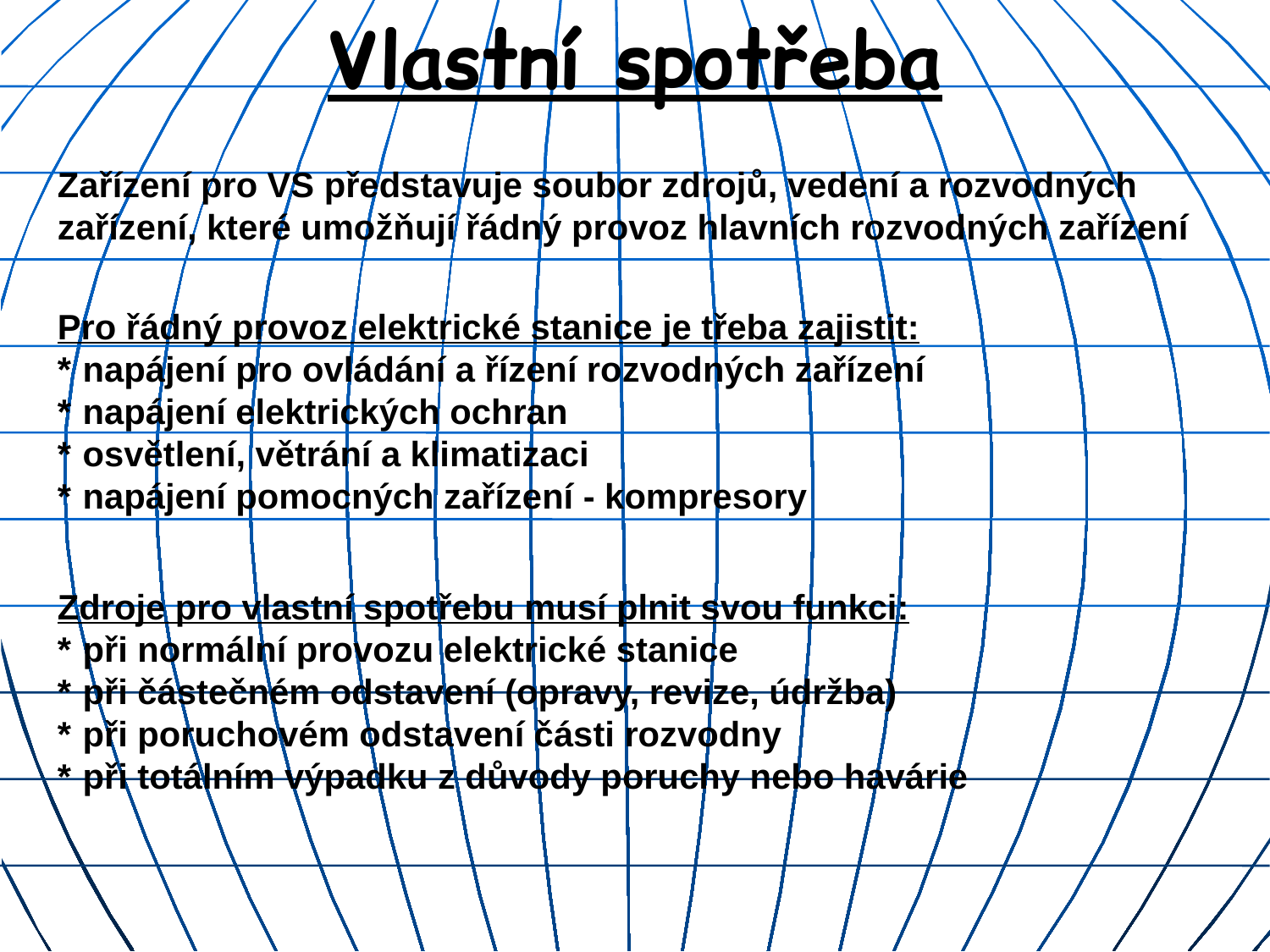

Vlastní spotřeba
Zařízení pro VS představuje soubor zdrojů, vedení a rozvodných zařízení, které umožňují řádný provoz hlavních rozvodných zařízení
Pro řádný provoz elektrické stanice je třeba zajistit:
*	napájení pro ovládání a řízení rozvodných zařízení
*	napájení elektrických ochran
*	osvětlení, větrání a klimatizaci
*	napájení pomocných zařízení - kompresory
Zdroje pro vlastní spotřebu musí plnit svou funkci:
*	při normální provozu elektrické stanice
*	při částečném odstavení (opravy, revize, údržba)
*	při poruchovém odstavení části rozvodny
*	při totálním výpadku z důvody poruchy nebo havárie